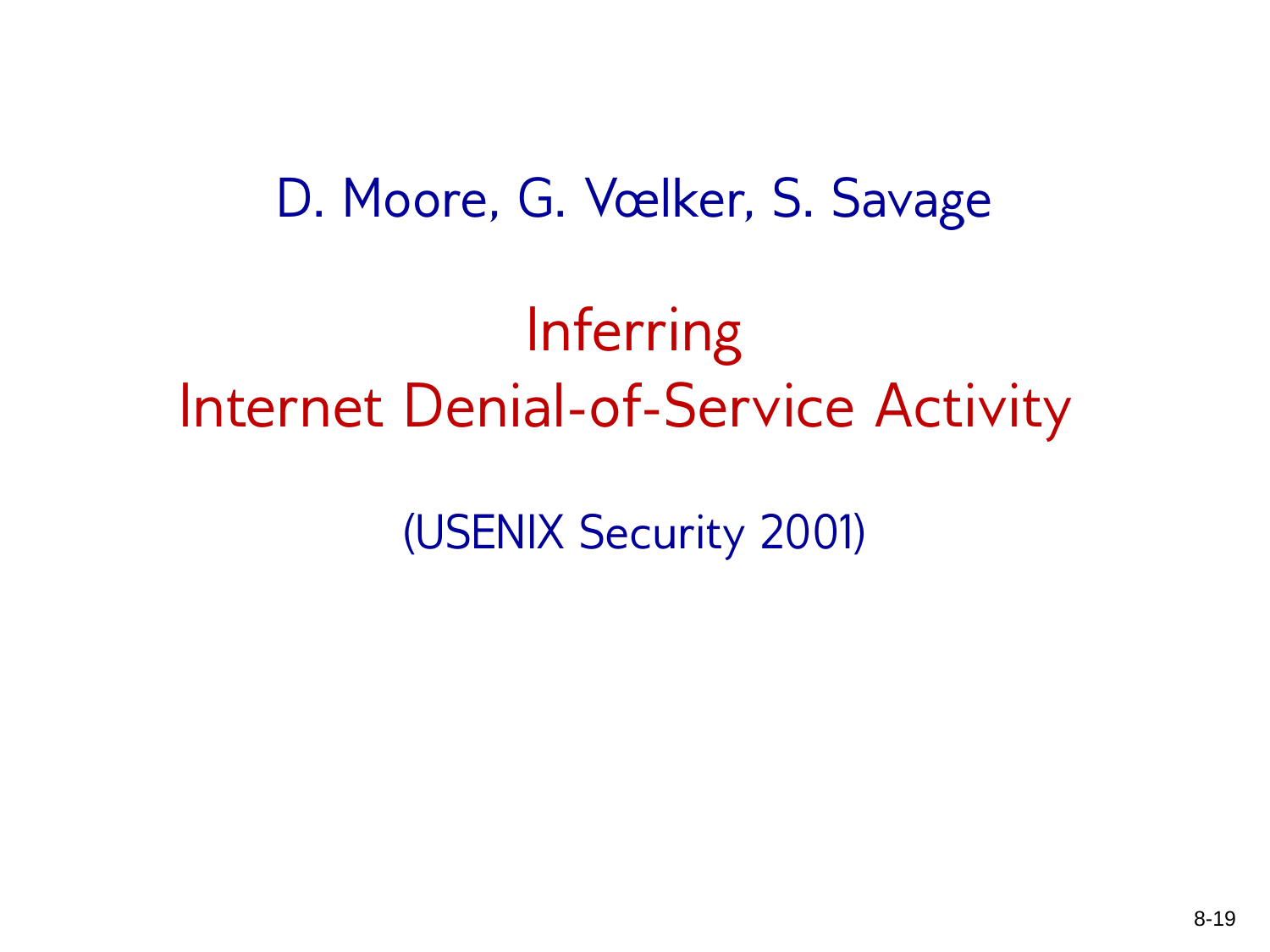

# D. Moore, G. Voelker, S. Savage Inferring Internet Denial-of-Service Activity (USENIX Security 2001)